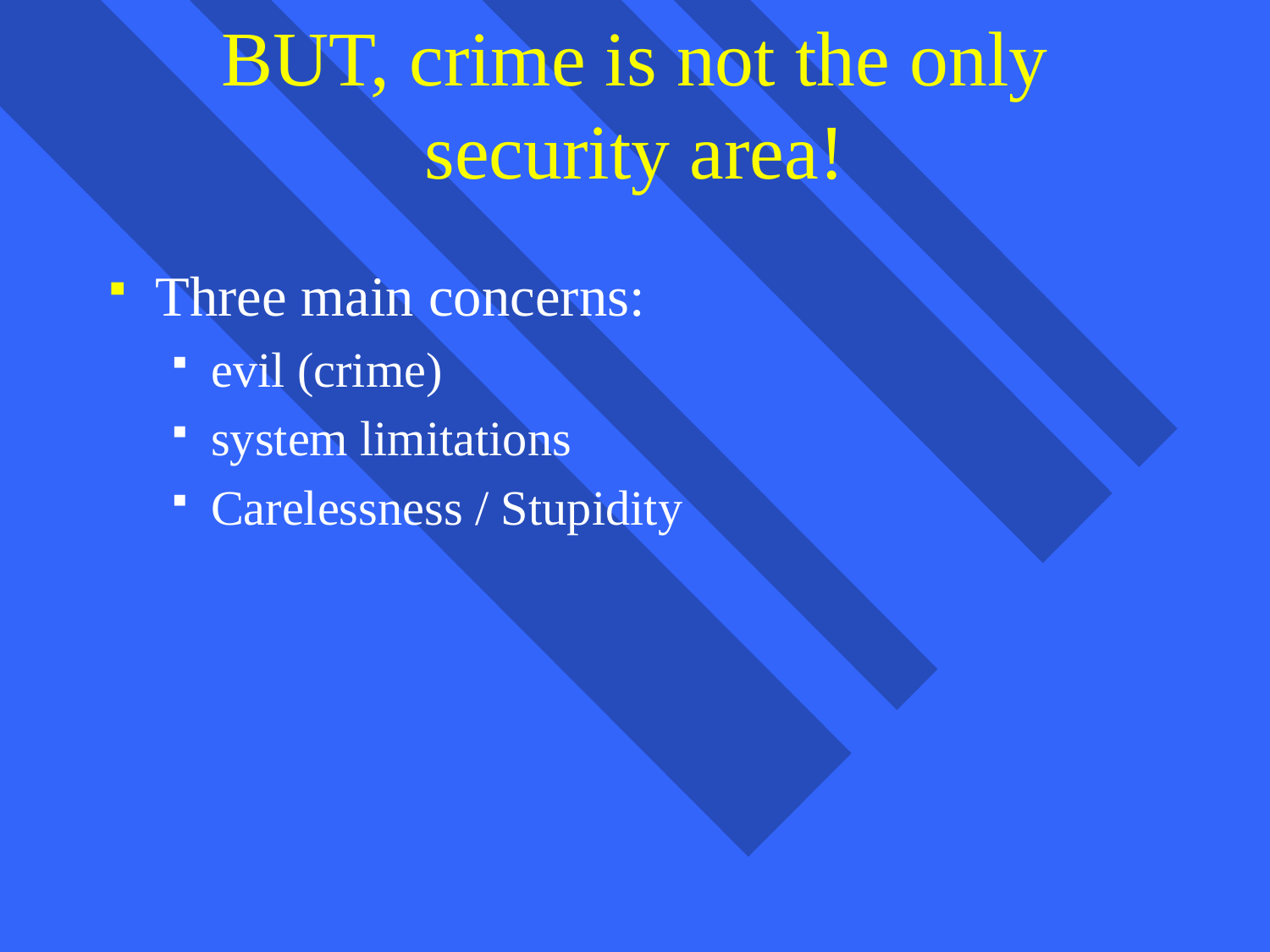

# BUT, crime is not the only security area!
Three main concerns:
evil (crime)
system limitations
Carelessness / Stupidity